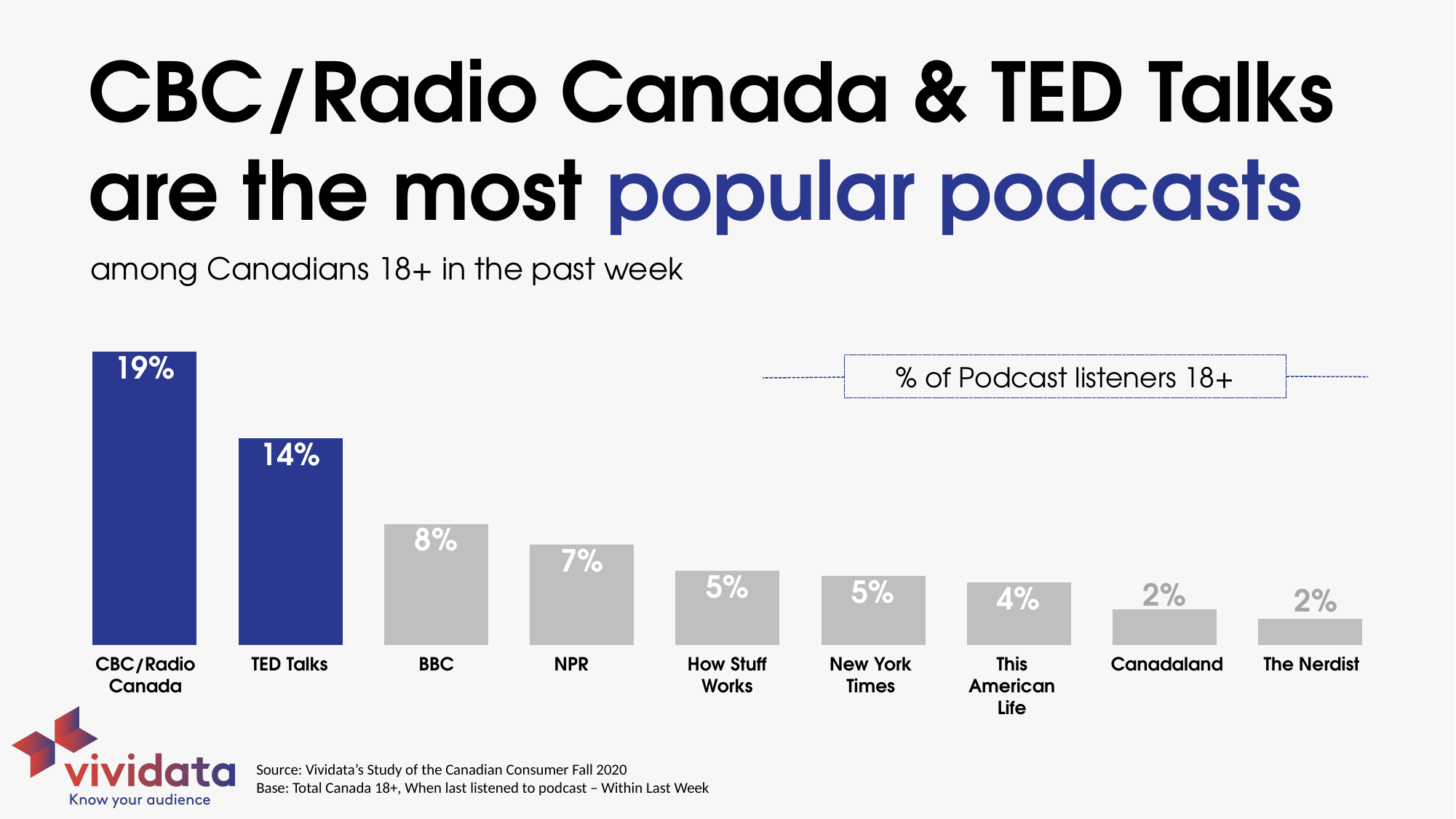

### Chart

| Category | Series 1 |
|---|---|
| CBC/Radio
Canada | 0.194 |
| TED Talks | 0.1368 |
| BBC | 0.0802 |
| NPR | 0.0667 |
| How Stuff
Works | 0.0491 |
| New York
Times | 0.0458 |
| This American
Life | 0.0414 |
| Canadaland | 0.0239 |
| The Nerdist | 0.0173 |
CBC/Radio Canada & TED Talks are the most popular podcasts
among Canadians 18+ in the past week
% of Podcast listeners 18+
CBC/Radio
Canada
TED Talks
BBC
NPR
How Stuff Works
New York
Times
This American Life
Canadaland
The Nerdist
Source: Vividata’s Study of the Canadian Consumer Fall 2020
Base: Total Canada 18+, When last listened to podcast – Within Last Week